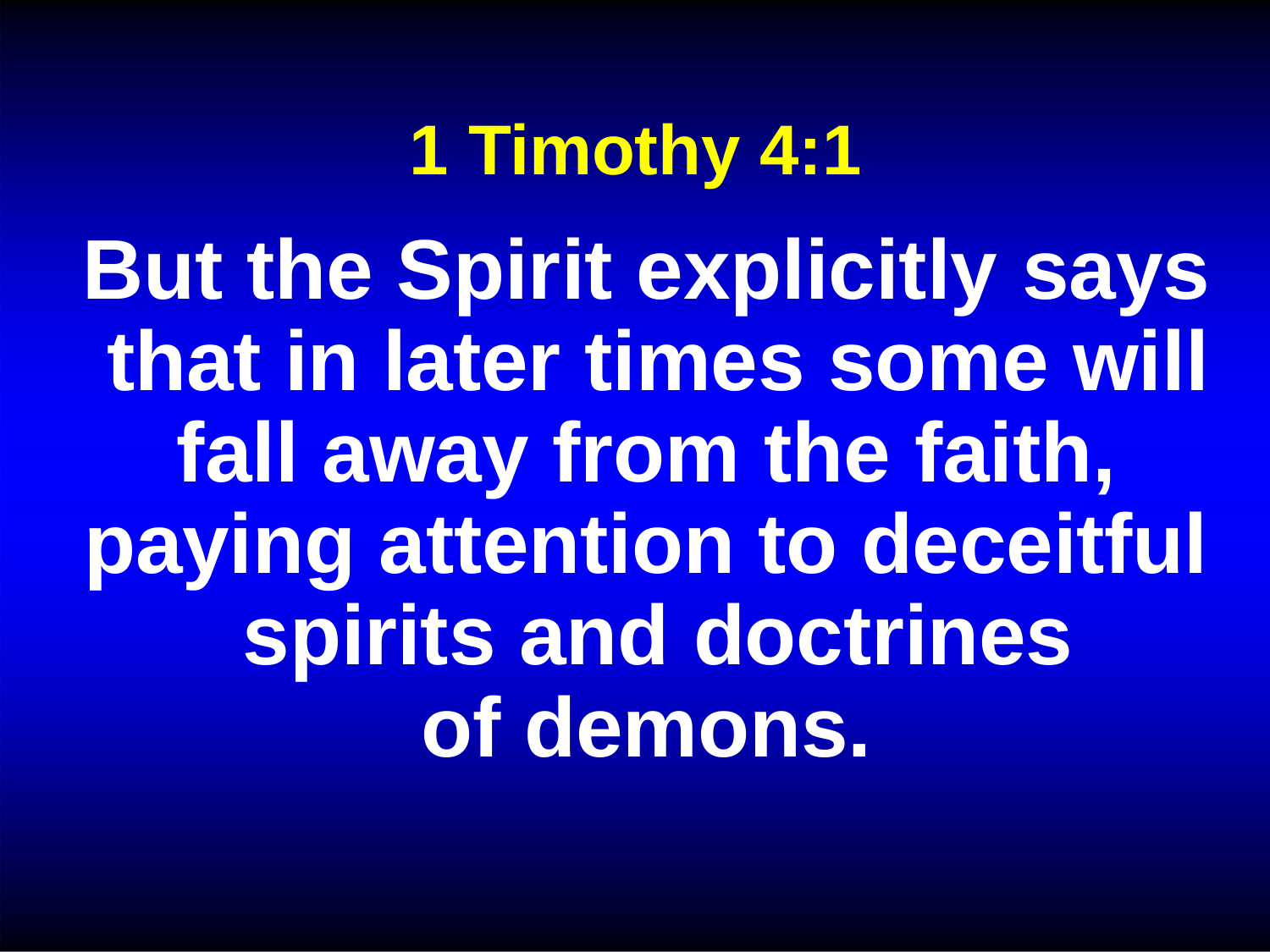

1 Timothy 4:1
But the Spirit explicitly says  that in later times some will  fall away from the faith,  paying attention to deceitful  spirits and doctrines
of demons.